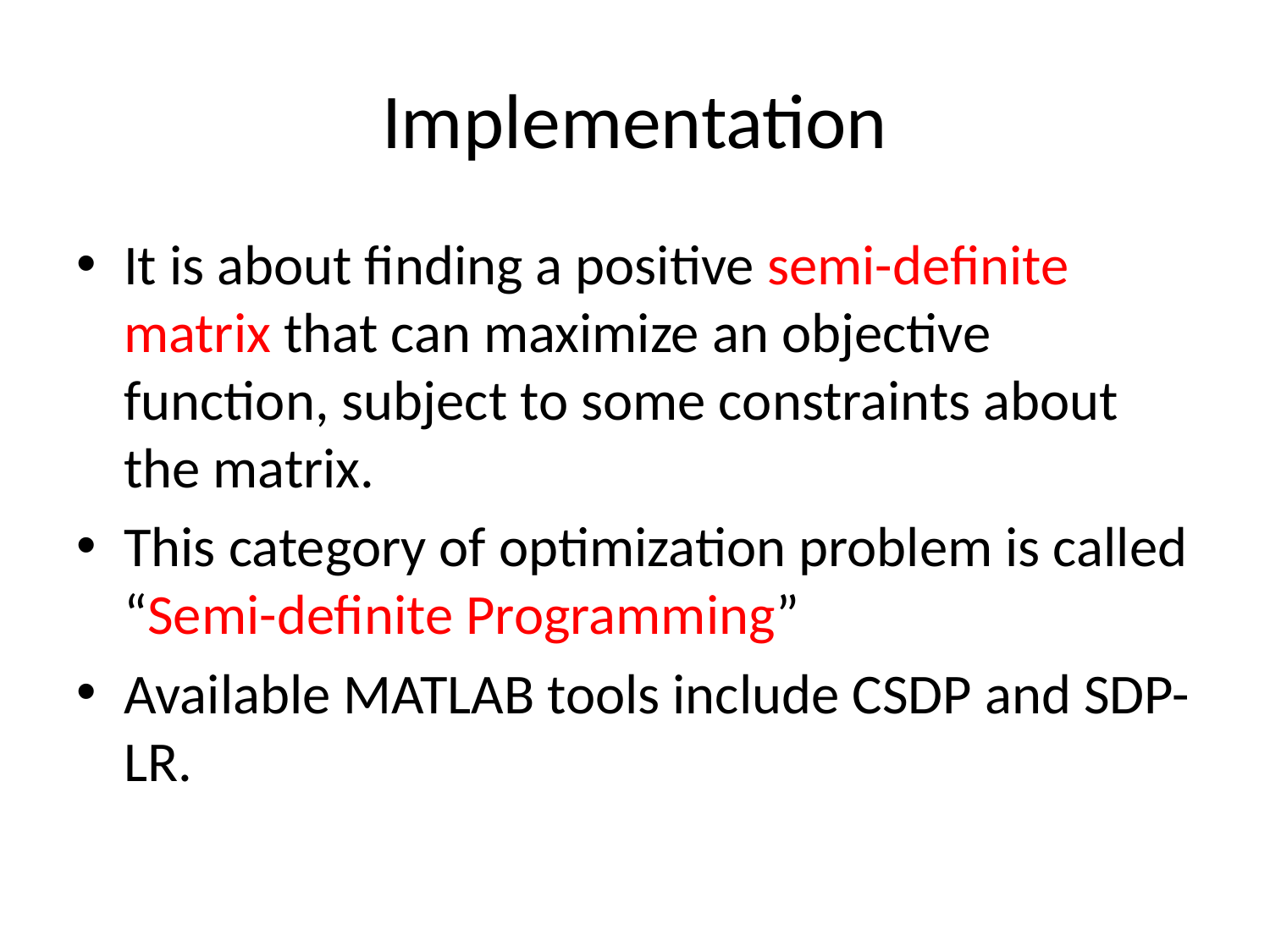

# Implementation
It is about finding a positive semi-definite matrix that can maximize an objective function, subject to some constraints about the matrix.
This category of optimization problem is called “Semi-definite Programming”
Available MATLAB tools include CSDP and SDP-LR.